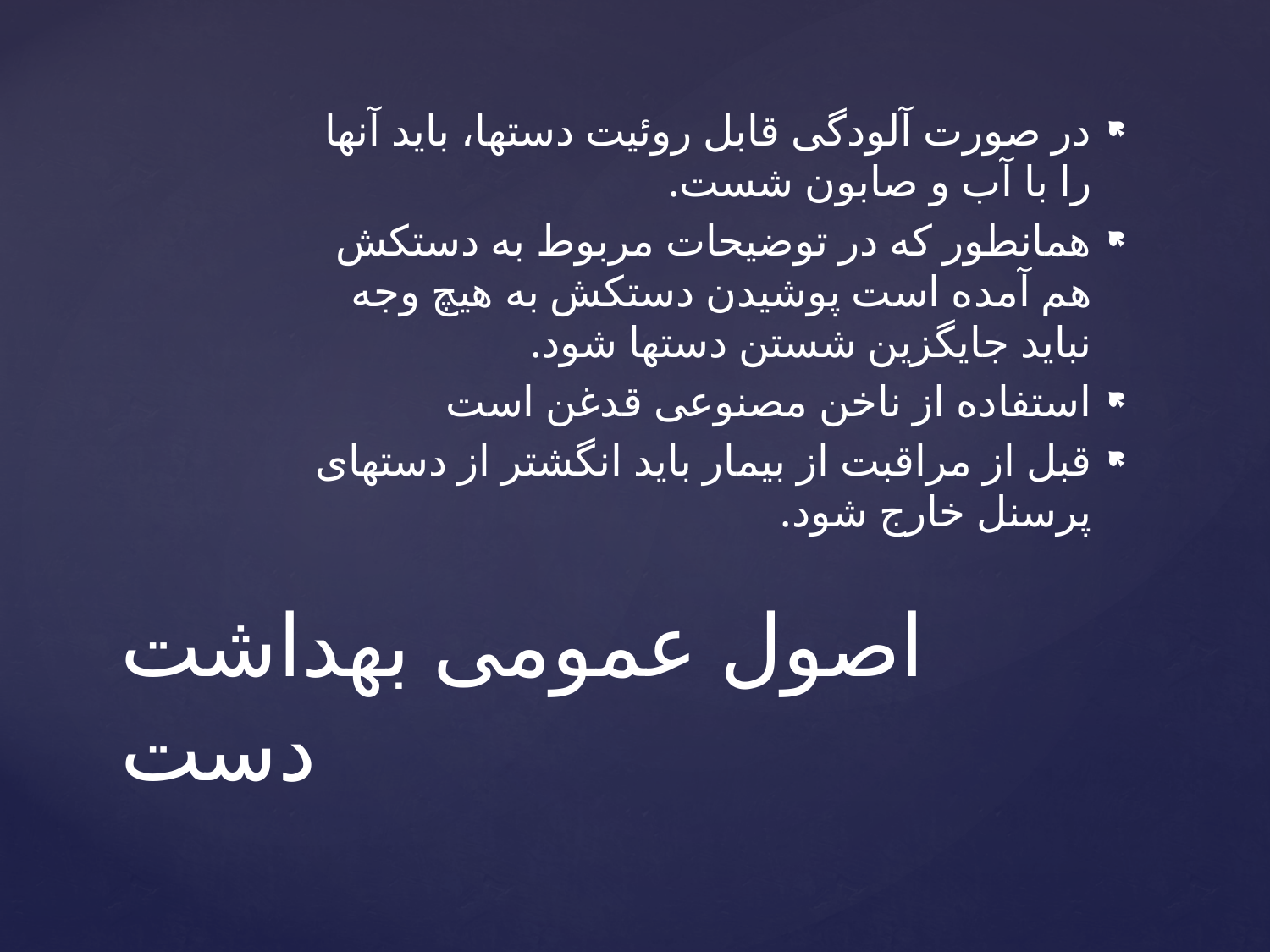

در صورت آلودگی قابل روئیت دستها، باید آنها را با آب و صابون شست.
همانطور که در توضیحات مربوط به دستکش هم آمده است پوشیدن دستکش به هیچ وجه نباید جایگزین شستن دستها شود.
استفاده از ناخن مصنوعی قدغن است
قبل از مراقبت از بیمار باید انگشتر از دستهای پرسنل خارج شود.

# اصول عمومی بهداشت دست